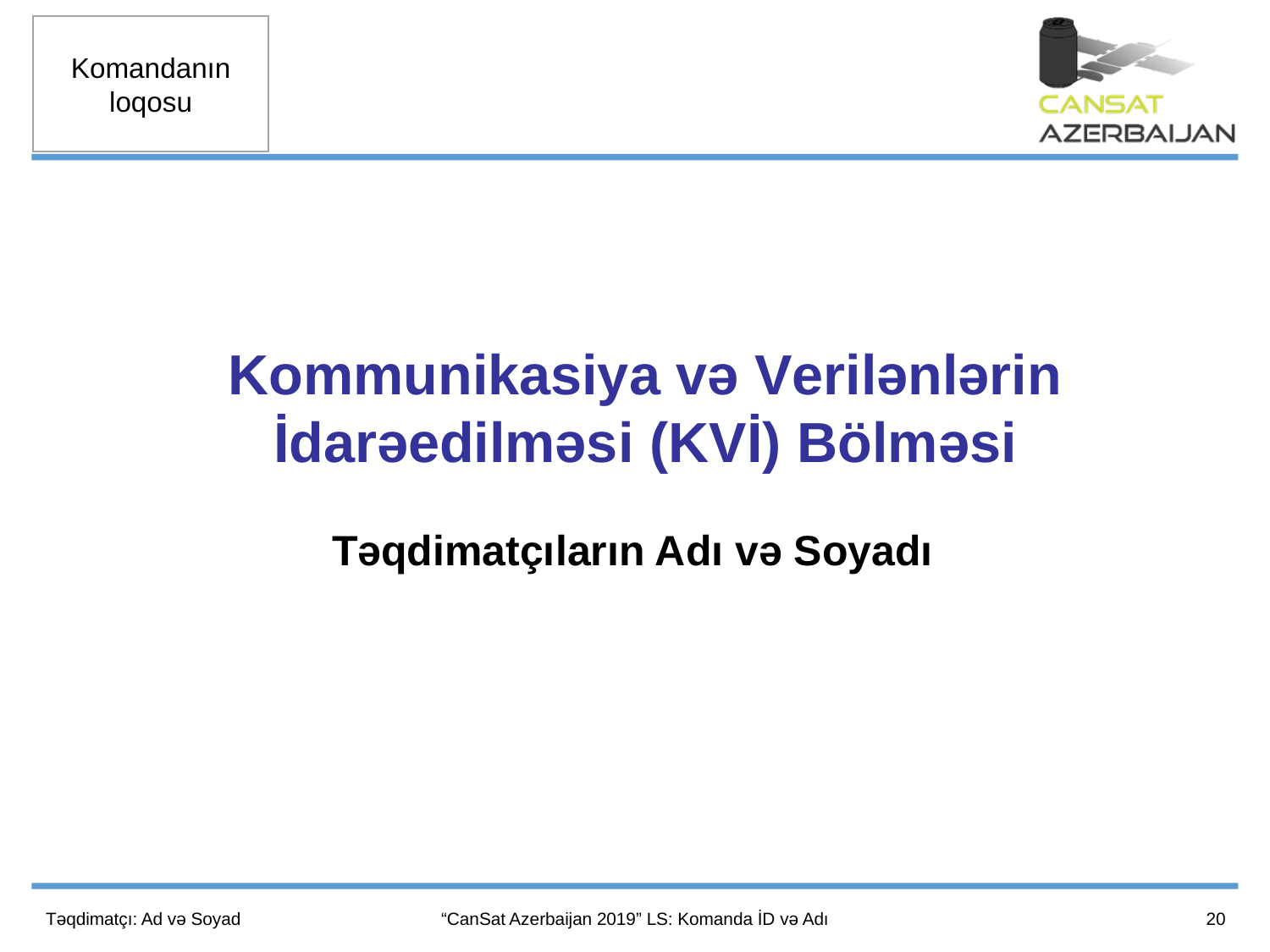

Kommunikasiya və Verilənlərin İdarəedilməsi (KVİ) Bölməsi
Təqdimatçıların Adı və Soyadı
20
Təqdimatçı: Ad və Soyad
“CanSat Azerbaijan 2019” LS: Komanda İD və Adı